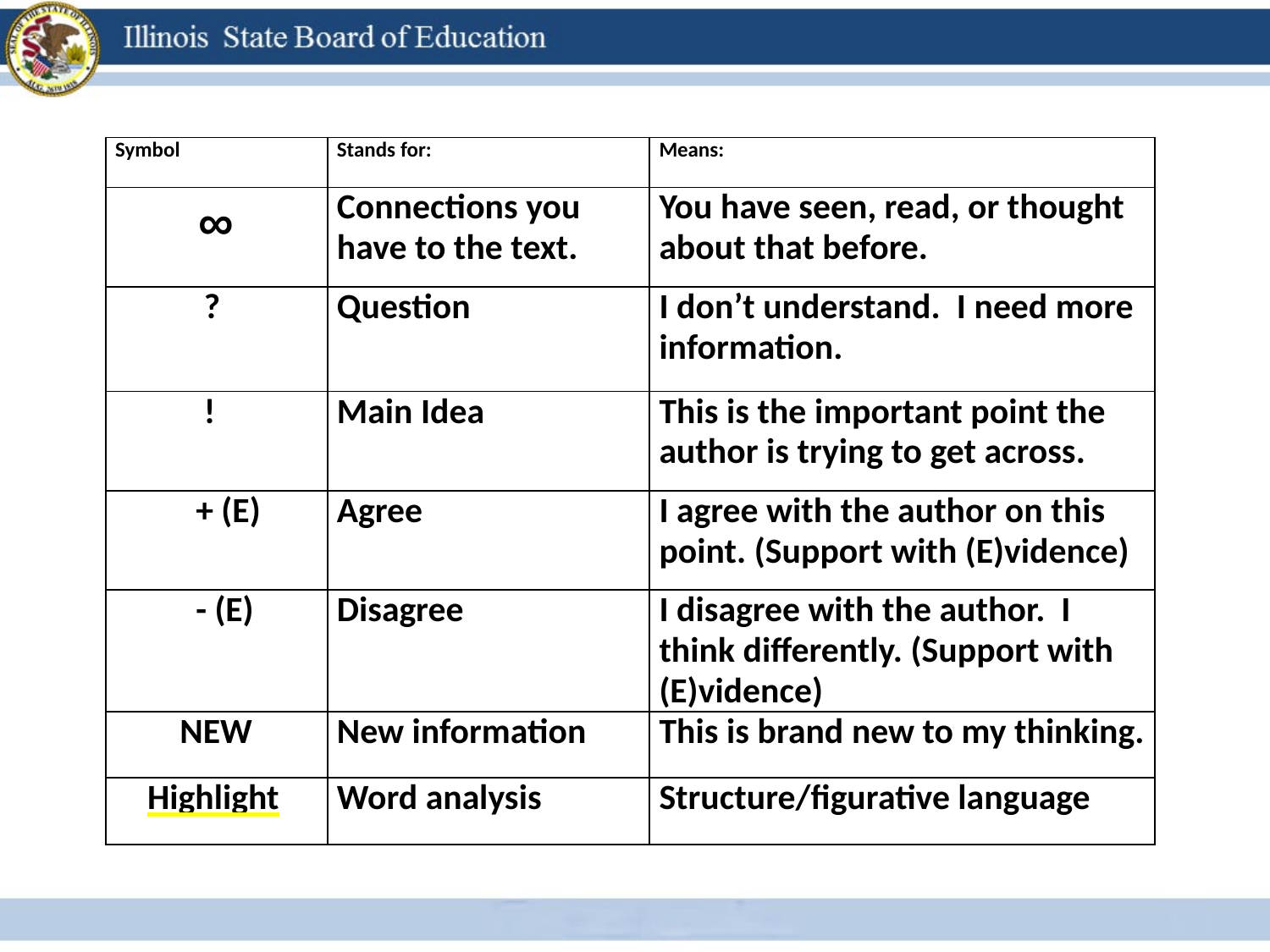

! = I have an idea about this,
| Symbol | Stands for: | Means: |
| --- | --- | --- |
| ∞ | Connections you have to the text. | You have seen, read, or thought about that before. |
| ? | Question | I don’t understand. I need more information. |
| ! | Main Idea | This is the important point the author is trying to get across. |
| + (E) | Agree | I agree with the author on this point. (Support with (E)vidence) |
| - (E) | Disagree | I disagree with the author. I think differently. (Support with (E)vidence) |
| NEW | New information | This is brand new to my thinking. |
| Highlight | Word analysis | Structure/figurative language |